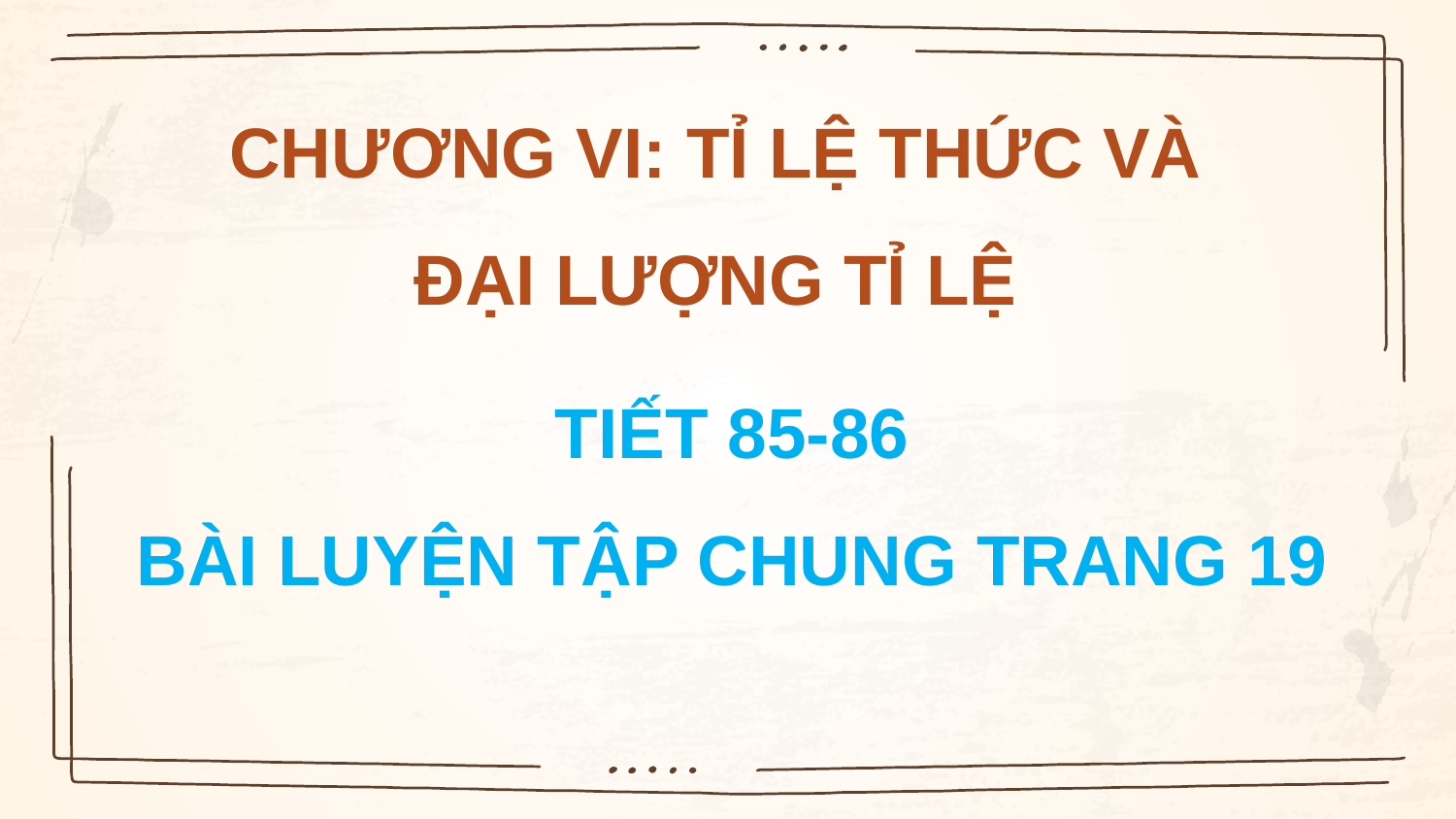

CHƯƠNG VI: TỈ LỆ THỨC VÀ ĐẠI LƯỢNG TỈ LỆ
TIẾT 85-86
BÀI LUYỆN TẬP CHUNG TRANG 19